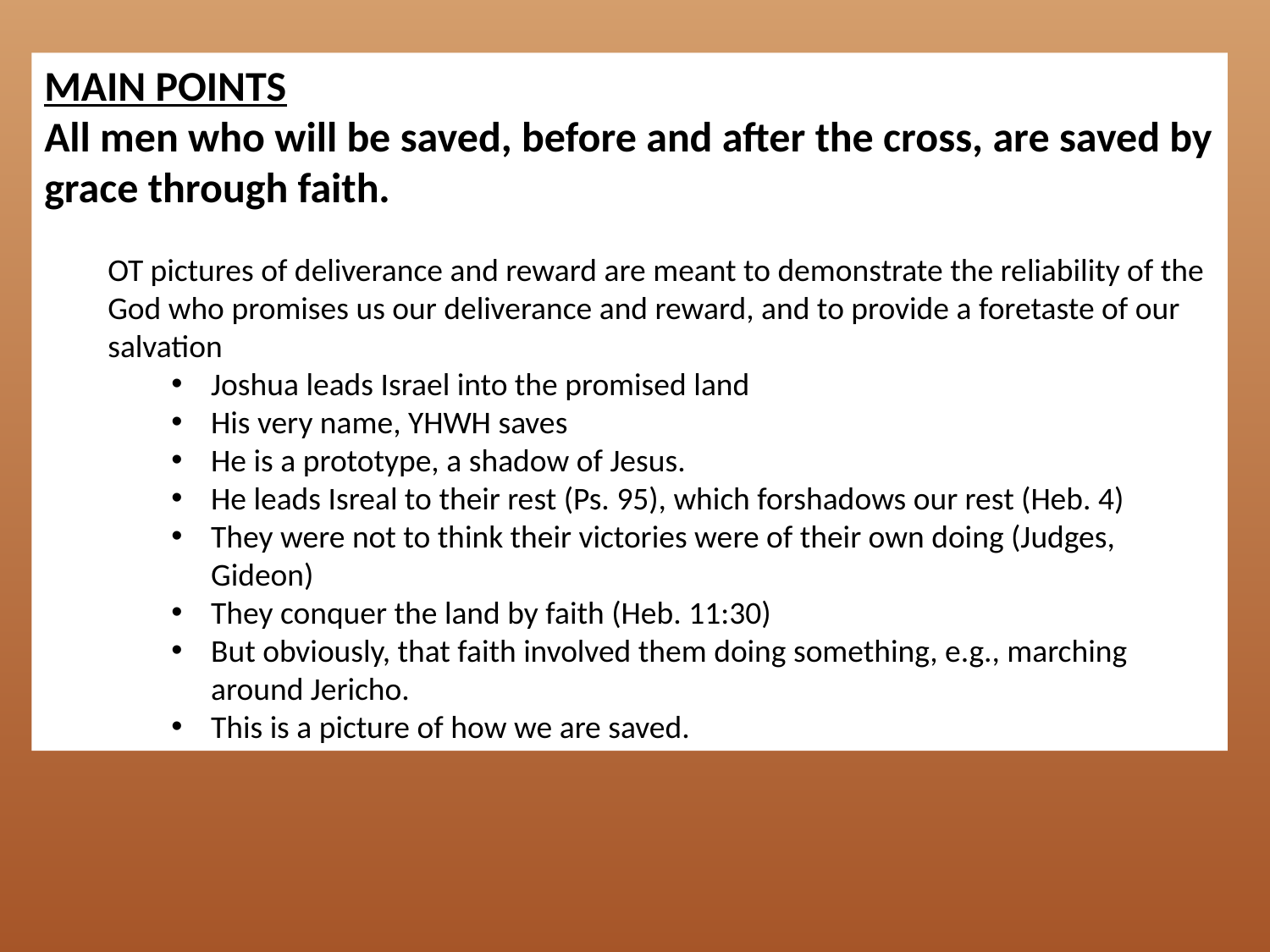

MAIN POINTS
All men who will be saved, before and after the cross, are saved by grace through faith.

OT pictures of deliverance and reward are meant to demonstrate the reliability of the God who promises us our deliverance and reward, and to provide a foretaste of our salvation
Joshua leads Israel into the promised land
His very name, YHWH saves
He is a prototype, a shadow of Jesus.
He leads Isreal to their rest (Ps. 95), which forshadows our rest (Heb. 4)
They were not to think their victories were of their own doing (Judges, Gideon)
They conquer the land by faith (Heb. 11:30)
But obviously, that faith involved them doing something, e.g., marching around Jericho.
This is a picture of how we are saved.